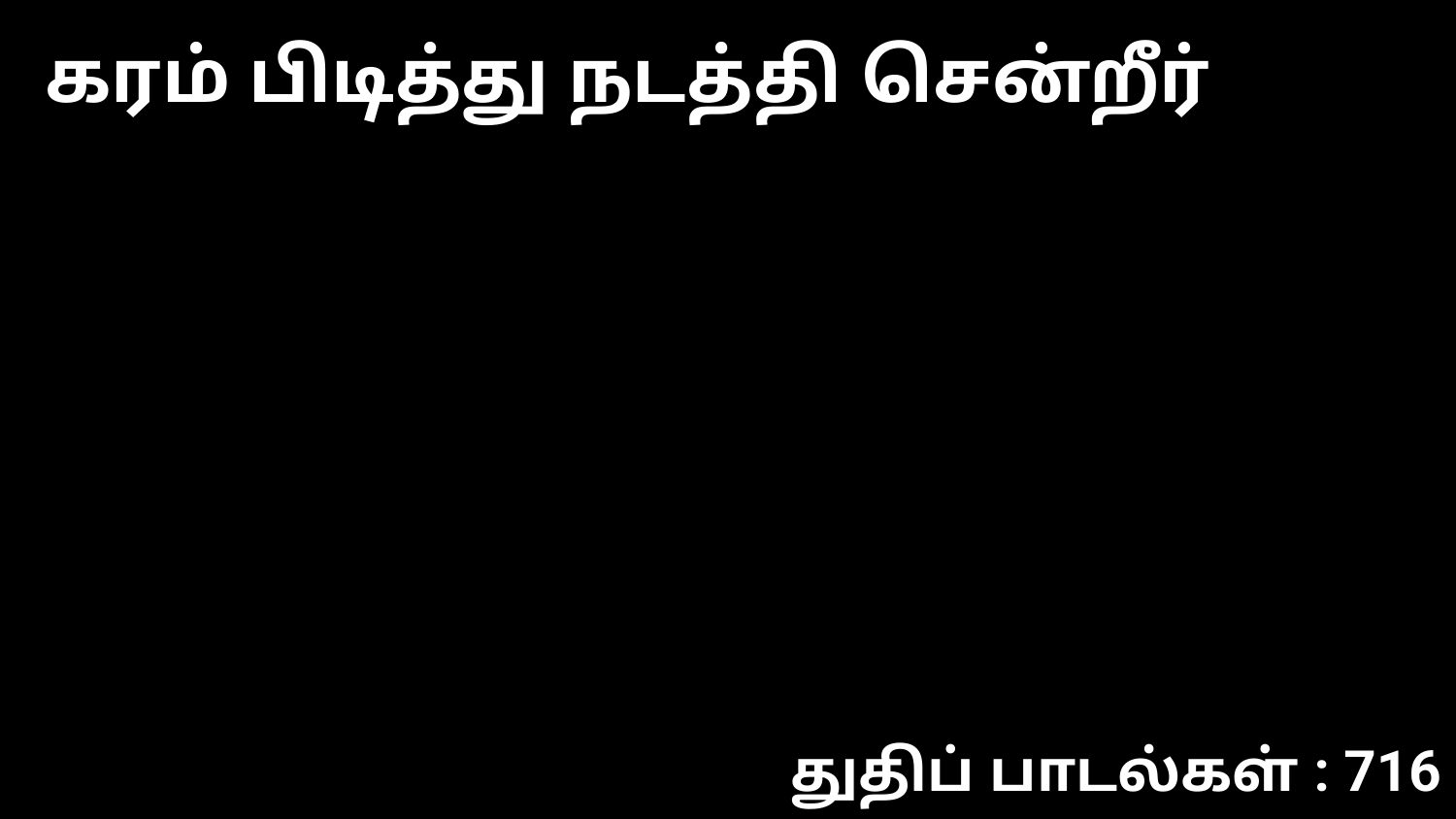

கரம் பிடித்து நடத்தி சென்றீர்
துதிப் பாடல்கள் : 716